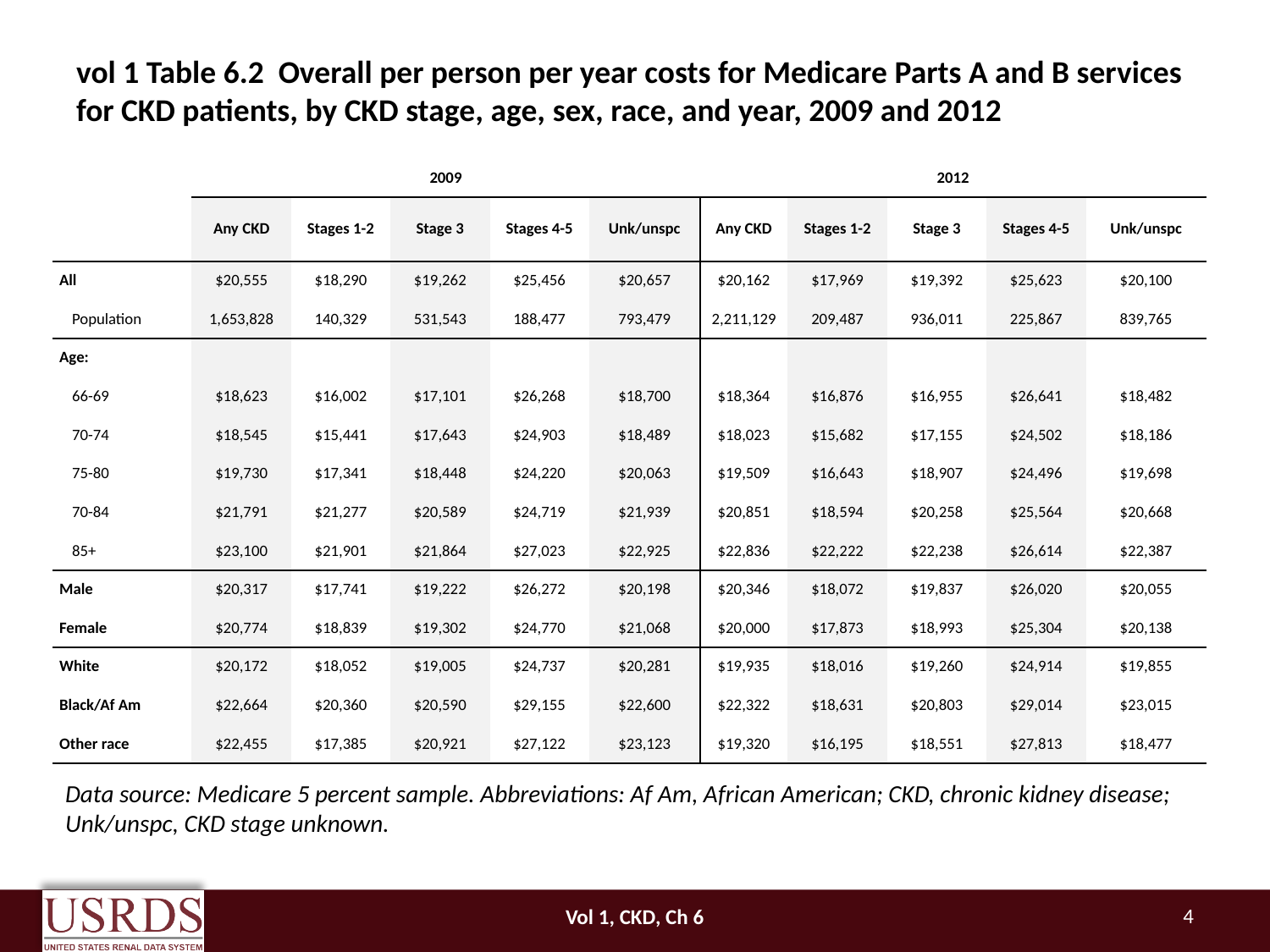

# vol 1 Table 6.2  Overall per person per year costs for Medicare Parts A and B services for CKD patients, by CKD stage, age, sex, race, and year, 2009 and 2012
|  | 2009 |  |  |  |  | 2012 |  |  |  |  |
| --- | --- | --- | --- | --- | --- | --- | --- | --- | --- | --- |
|  | Any CKD | Stages 1-2 | Stage 3 | Stages 4-5 | Unk/unspc | Any CKD | Stages 1-2 | Stage 3 | Stages 4-5 | Unk/unspc |
| All | $20,555 | $18,290 | $19,262 | $25,456 | $20,657 | $20,162 | $17,969 | $19,392 | $25,623 | $20,100 |
| Population | 1,653,828 | 140,329 | 531,543 | 188,477 | 793,479 | 2,211,129 | 209,487 | 936,011 | 225,867 | 839,765 |
| Age: |  |  |  |  |  |  |  |  |  |  |
| 66-69 | $18,623 | $16,002 | $17,101 | $26,268 | $18,700 | $18,364 | $16,876 | $16,955 | $26,641 | $18,482 |
| 70-74 | $18,545 | $15,441 | $17,643 | $24,903 | $18,489 | $18,023 | $15,682 | $17,155 | $24,502 | $18,186 |
| 75-80 | $19,730 | $17,341 | $18,448 | $24,220 | $20,063 | $19,509 | $16,643 | $18,907 | $24,496 | $19,698 |
| 70-84 | $21,791 | $21,277 | $20,589 | $24,719 | $21,939 | $20,851 | $18,594 | $20,258 | $25,564 | $20,668 |
| 85+ | $23,100 | $21,901 | $21,864 | $27,023 | $22,925 | $22,836 | $22,222 | $22,238 | $26,614 | $22,387 |
| Male | $20,317 | $17,741 | $19,222 | $26,272 | $20,198 | $20,346 | $18,072 | $19,837 | $26,020 | $20,055 |
| Female | $20,774 | $18,839 | $19,302 | $24,770 | $21,068 | $20,000 | $17,873 | $18,993 | $25,304 | $20,138 |
| White | $20,172 | $18,052 | $19,005 | $24,737 | $20,281 | $19,935 | $18,016 | $19,260 | $24,914 | $19,855 |
| Black/Af Am | $22,664 | $20,360 | $20,590 | $29,155 | $22,600 | $22,322 | $18,631 | $20,803 | $29,014 | $23,015 |
| Other race | $22,455 | $17,385 | $20,921 | $27,122 | $23,123 | $19,320 | $16,195 | $18,551 | $27,813 | $18,477 |
Data source: Medicare 5 percent sample. Abbreviations: Af Am, African American; CKD, chronic kidney disease; Unk/unspc, CKD stage unknown.
Vol 1, CKD, Ch 6
4